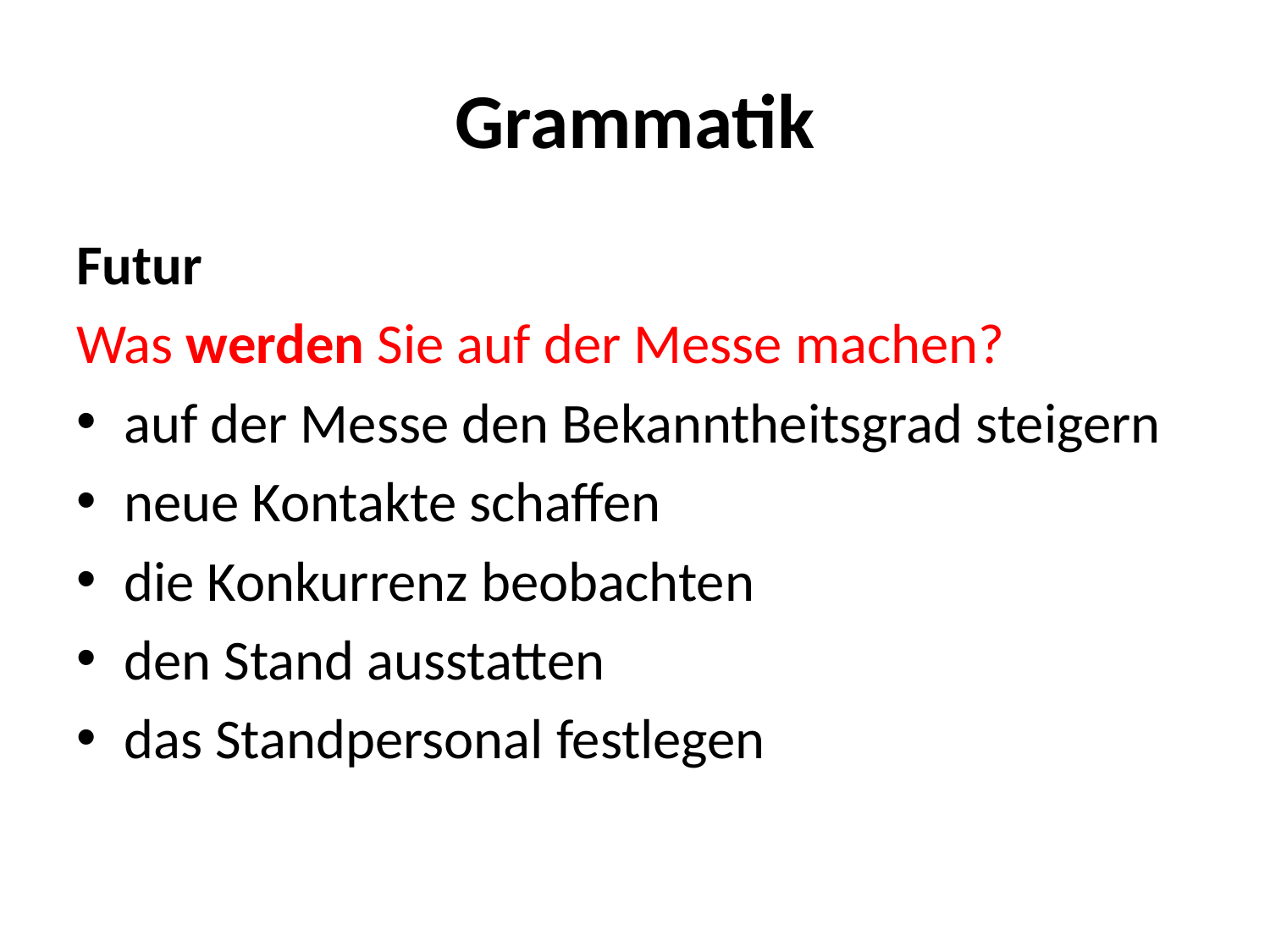

# Grammatik
Futur
Was werden Sie auf der Messe machen?
auf der Messe den Bekanntheitsgrad steigern
neue Kontakte schaffen
die Konkurrenz beobachten
den Stand ausstatten
das Standpersonal festlegen